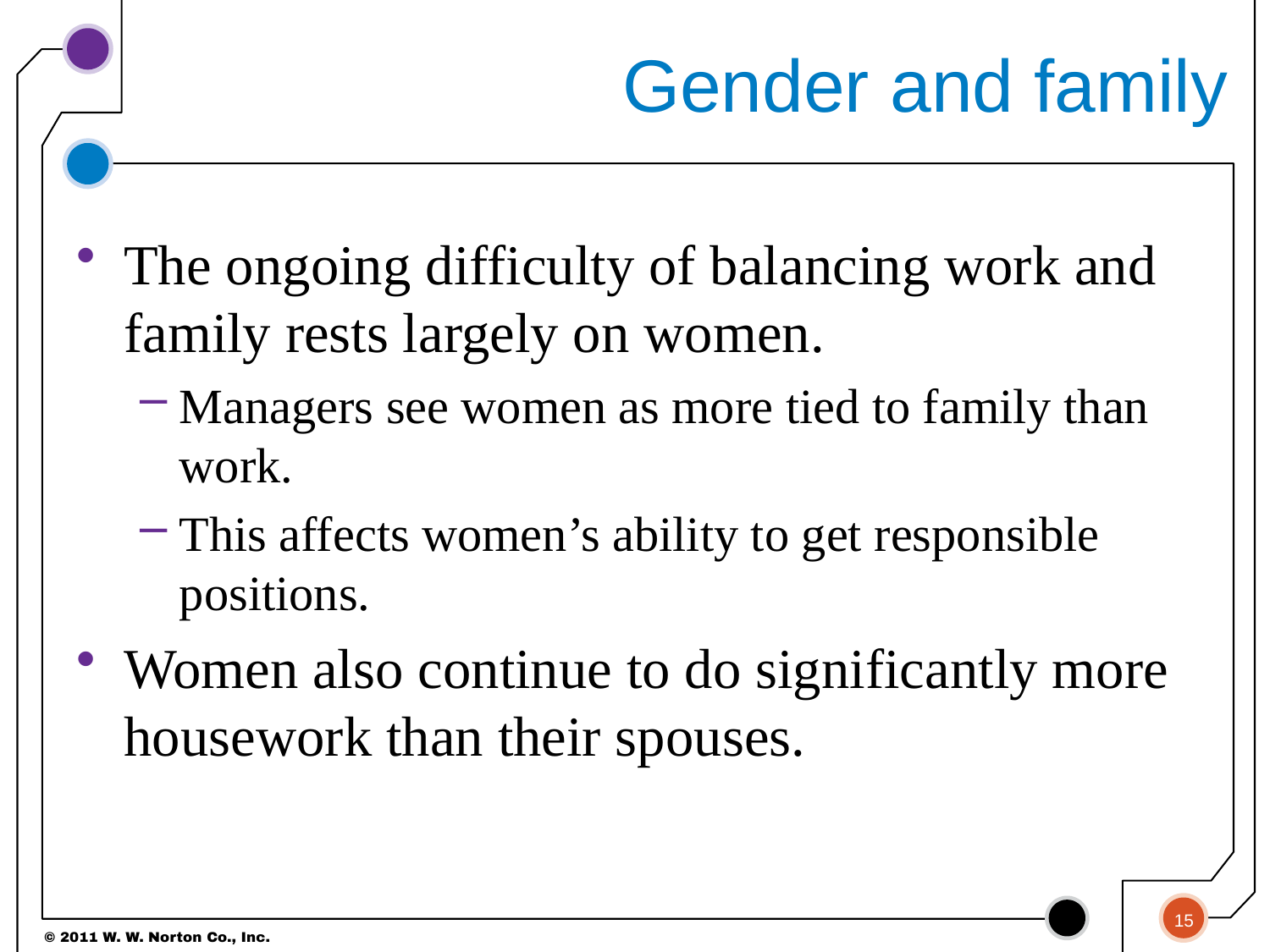

# Gender and family
The ongoing difficulty of balancing work and family rests largely on women.
Managers see women as more tied to family than work.
This affects women’s ability to get responsible positions.
Women also continue to do significantly more housework than their spouses.
15